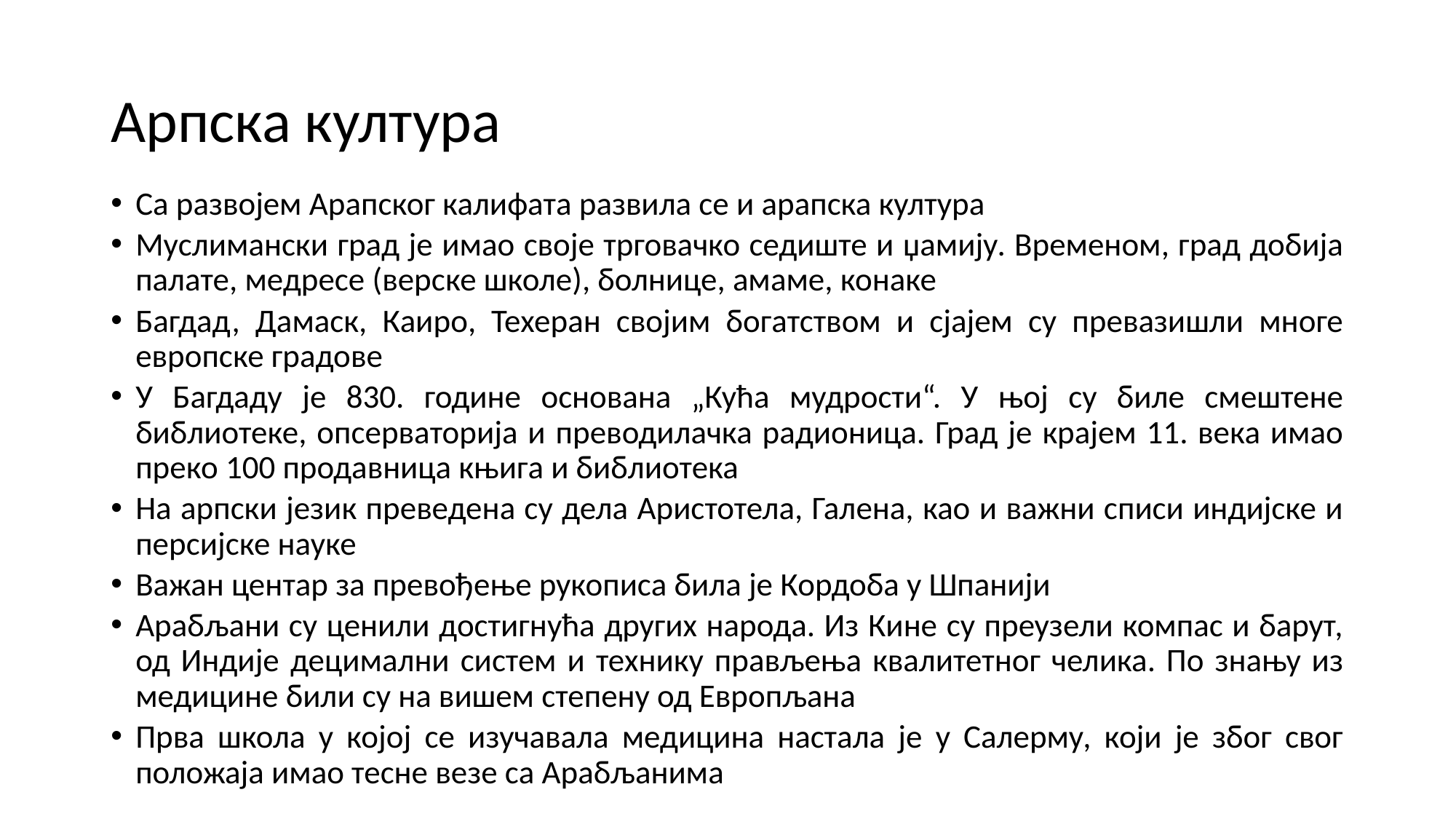

# Арпска култура
Са развојем Арапског калифата развила се и арапска култура
Муслимански град је имао своје трговачко седиште и џамију. Временом, град добија палате, медресе (верске школе), болнице, амаме, конаке
Багдад, Дамаск, Каиро, Техеран својим богатством и сјајем су превазишли многе европске градове
У Багдаду је 830. године основана „Кућа мудрости“. У њој су биле смештене библиотеке, опсерваторија и преводилачка радионица. Град је крајем 11. века имао преко 100 продавница књига и библиотека
На арпски језик преведена су дела Аристотела, Галена, као и важни списи индијске и персијске науке
Важан центар за превођење рукописа била је Кордоба у Шпанији
Арабљани су ценили достигнућа других народа. Из Кине су преузели компас и барут, од Индије децимални систем и технику прављења квалитетног челика. По знању из медицине били су на вишем степену од Европљана
Прва школа у којој се изучавала медицина настала је у Салерму, који је због свог положаја имао тесне везе са Арабљанима